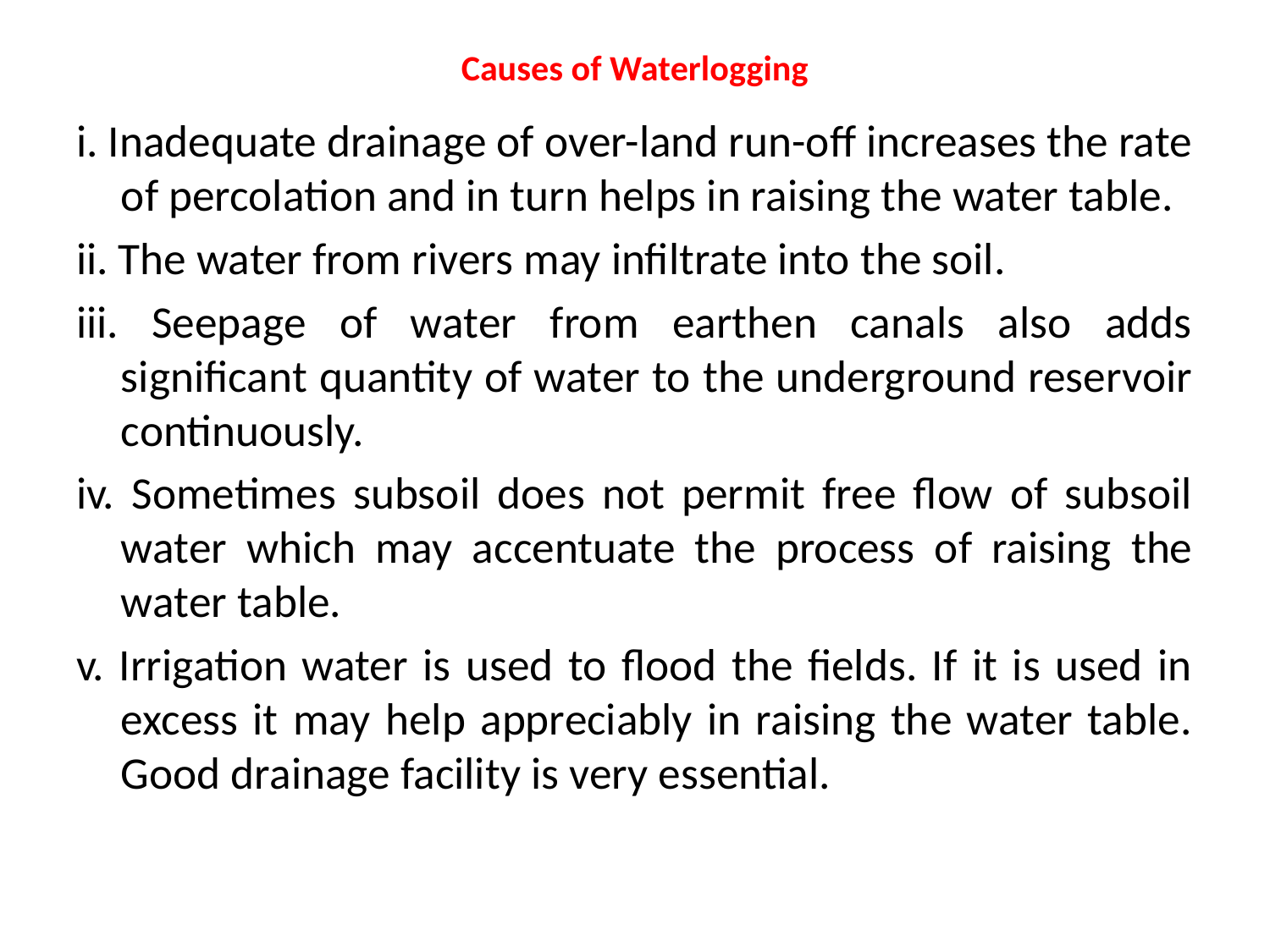

# Causes of Waterlogging
i. Inadequate drainage of over-land run-off increases the rate of percolation and in turn helps in raising the water table.
ii. The water from rivers may infiltrate into the soil.
iii. Seepage of water from earthen canals also adds significant quantity of water to the underground reservoir continuously.
iv. Sometimes subsoil does not permit free flow of subsoil water which may accentuate the process of raising the water table.
v. Irrigation water is used to flood the fields. If it is used in excess it may help appreciably in raising the water table. Good drainage facility is very essential.